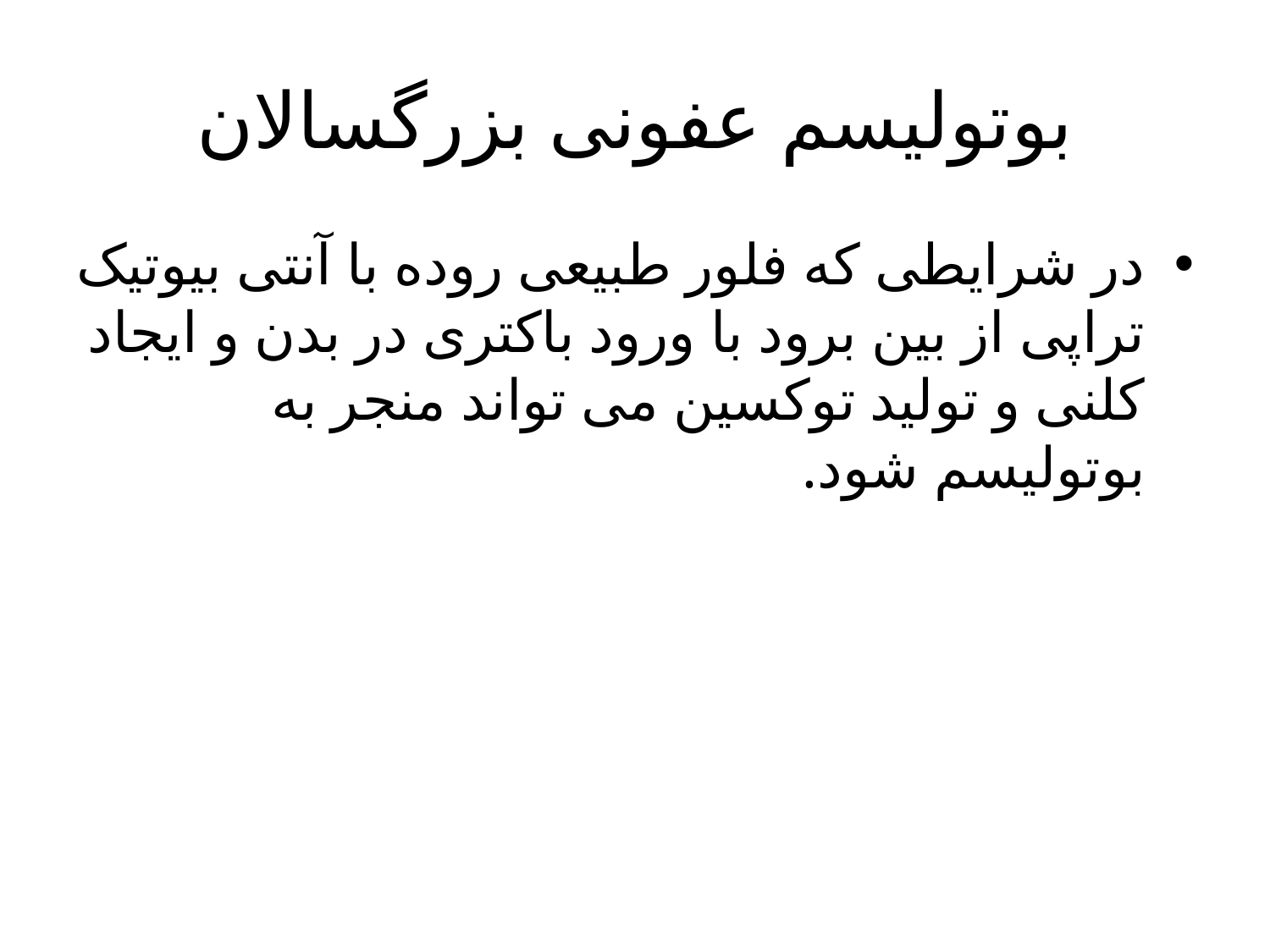

# بوتولیسم عفونی بزرگسالان
در شرایطی که فلور طبیعی روده با آنتی بیوتیک تراپی از بین برود با ورود باکتری در بدن و ایجاد کلنی و تولید توکسین می تواند منجر به بوتولیسم شود.